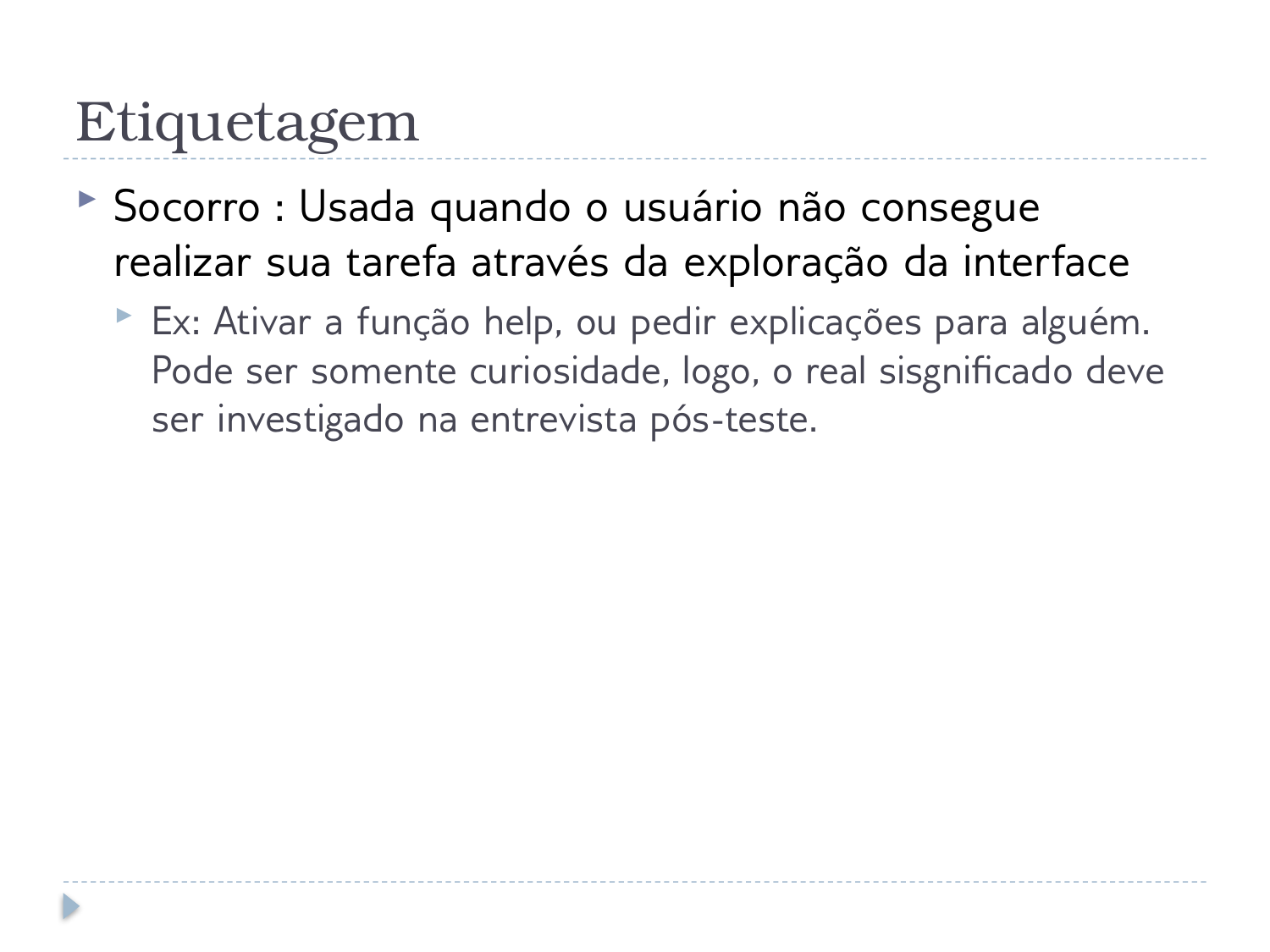

# Etiquetagem
Socorro : Usada quando o usuário não consegue realizar sua tarefa através da exploração da interface
Ex: Ativar a função help, ou pedir explicações para alguém. Pode ser somente curiosidade, logo, o real sisgnificado deve ser investigado na entrevista pós-teste.